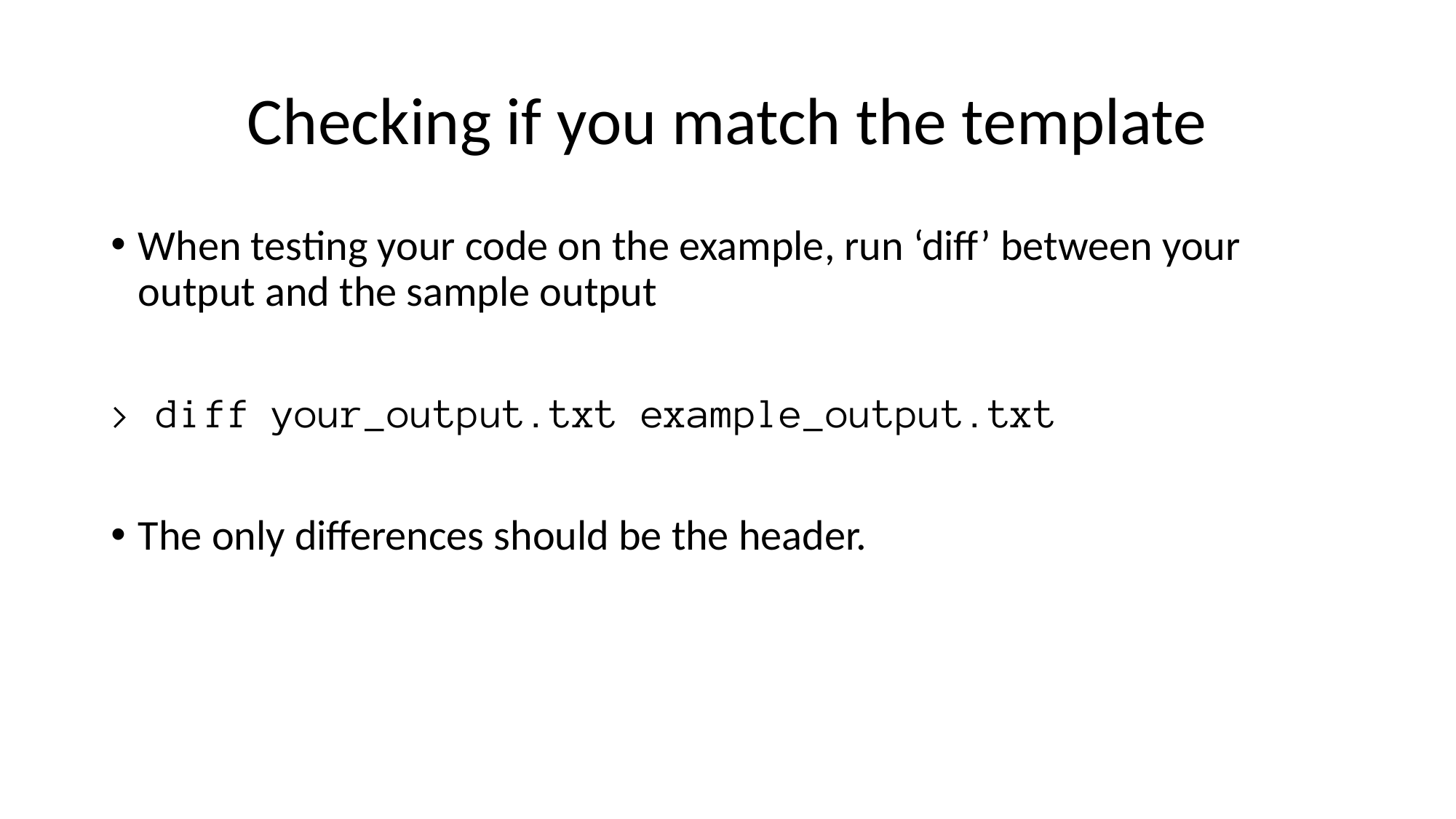

# Checking if you match the template
When testing your code on the example, run ‘diff’ between your output and the sample output

> diff your_output.txt example_output.txt

The only differences should be the header.